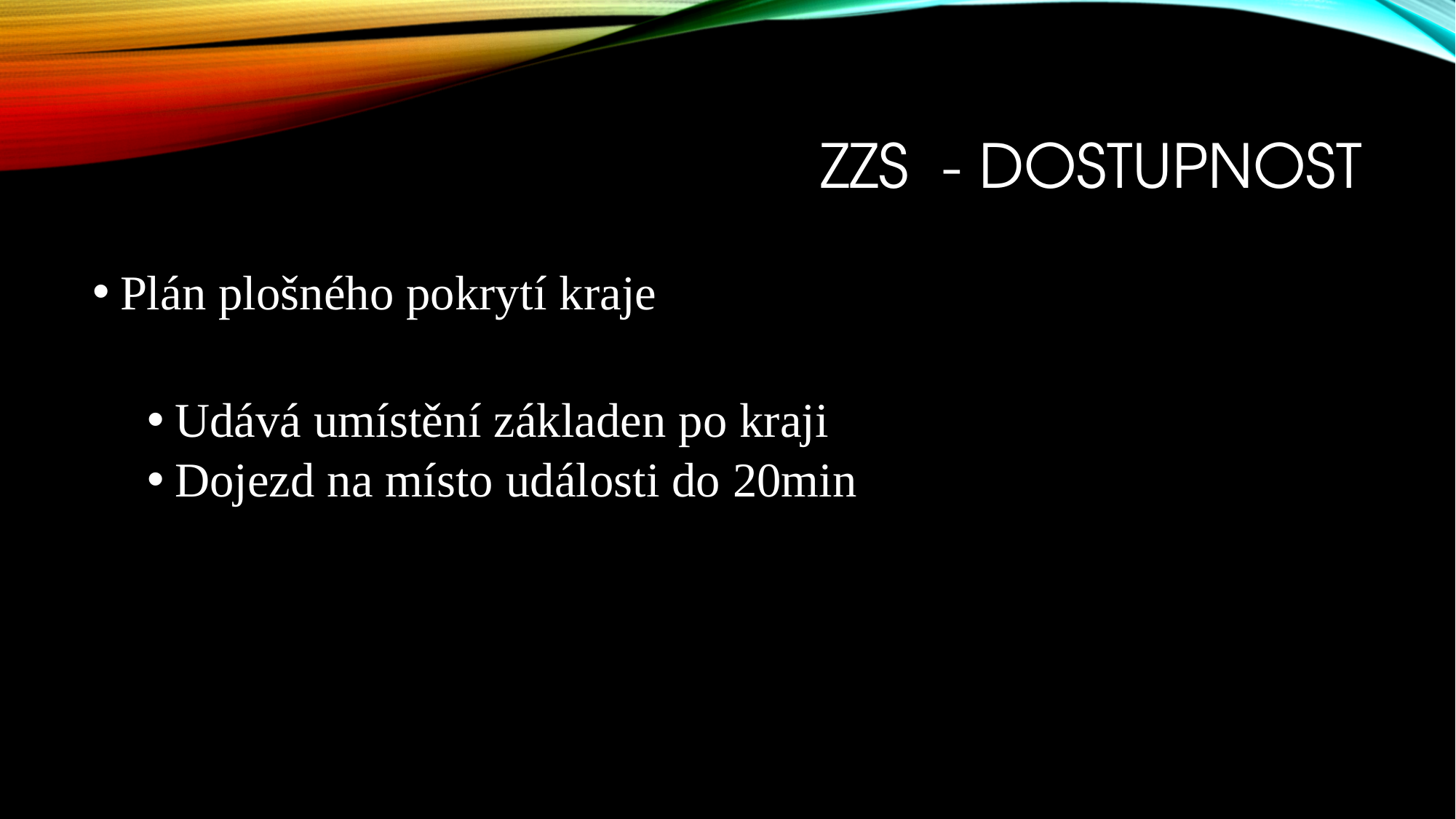

# ZZS  - dostupnost
Plán plošného pokrytí kraje

Udává umístění základen po kraji
Dojezd na místo události do 20min